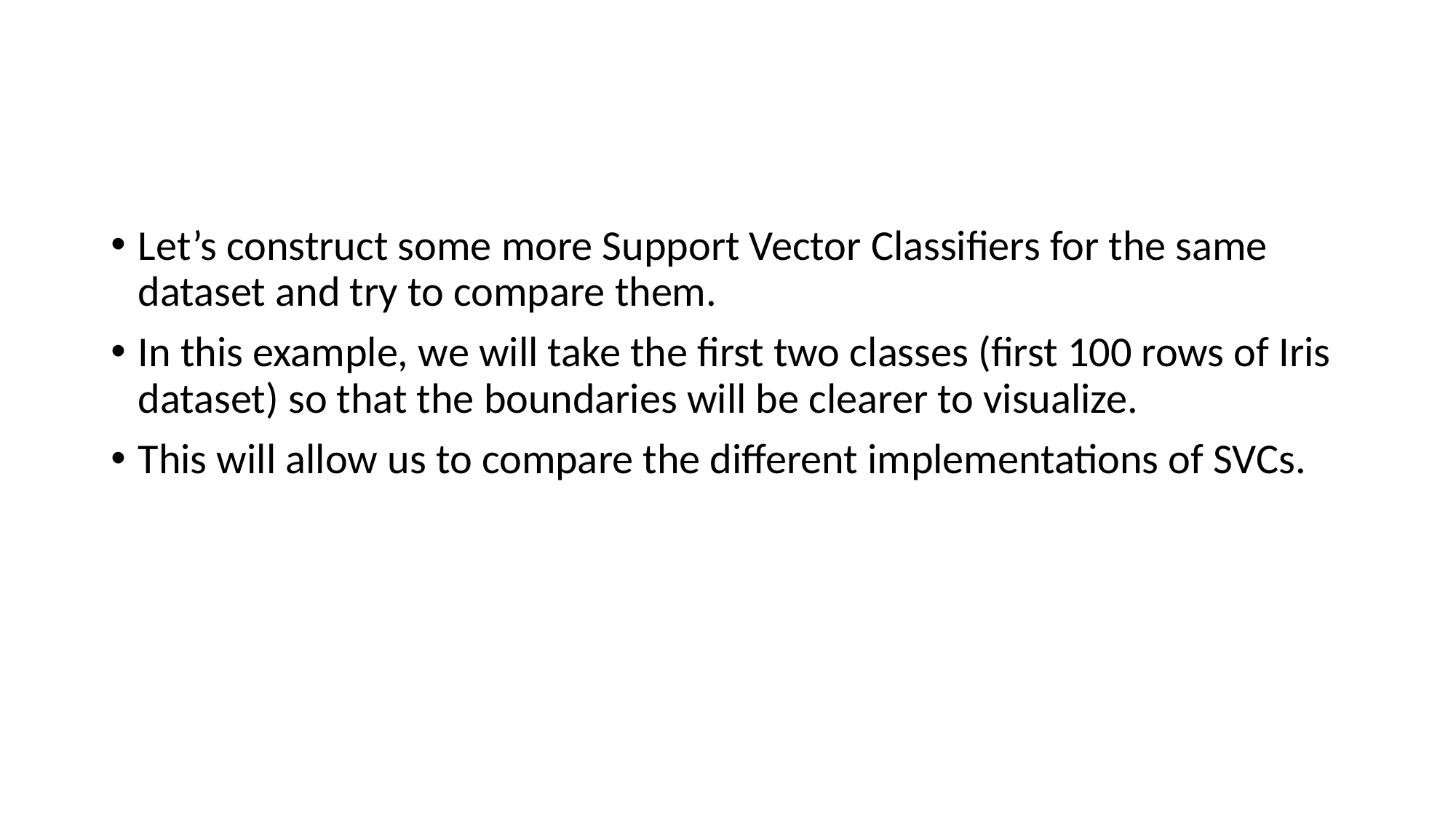

#
Let’s construct some more Support Vector Classifiers for the same dataset and try to compare them.
In this example, we will take the first two classes (first 100 rows of Iris dataset) so that the boundaries will be clearer to visualize.
This will allow us to compare the different implementations of SVCs.